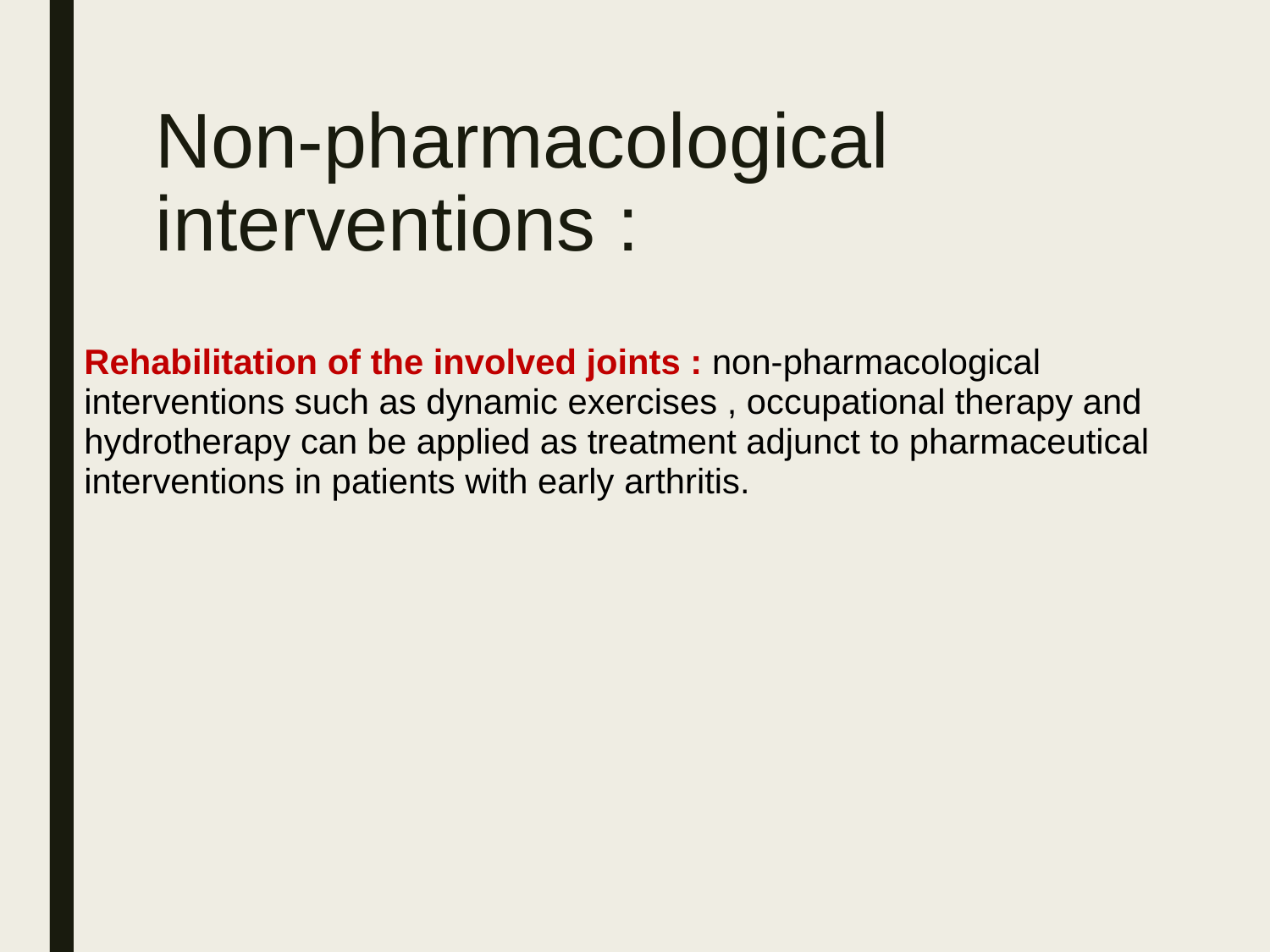

# Non-pharmacological interventions :
Rehabilitation of the involved joints : non-pharmacological interventions such as dynamic exercises , occupational therapy and hydrotherapy can be applied as treatment adjunct to pharmaceutical interventions in patients with early arthritis.